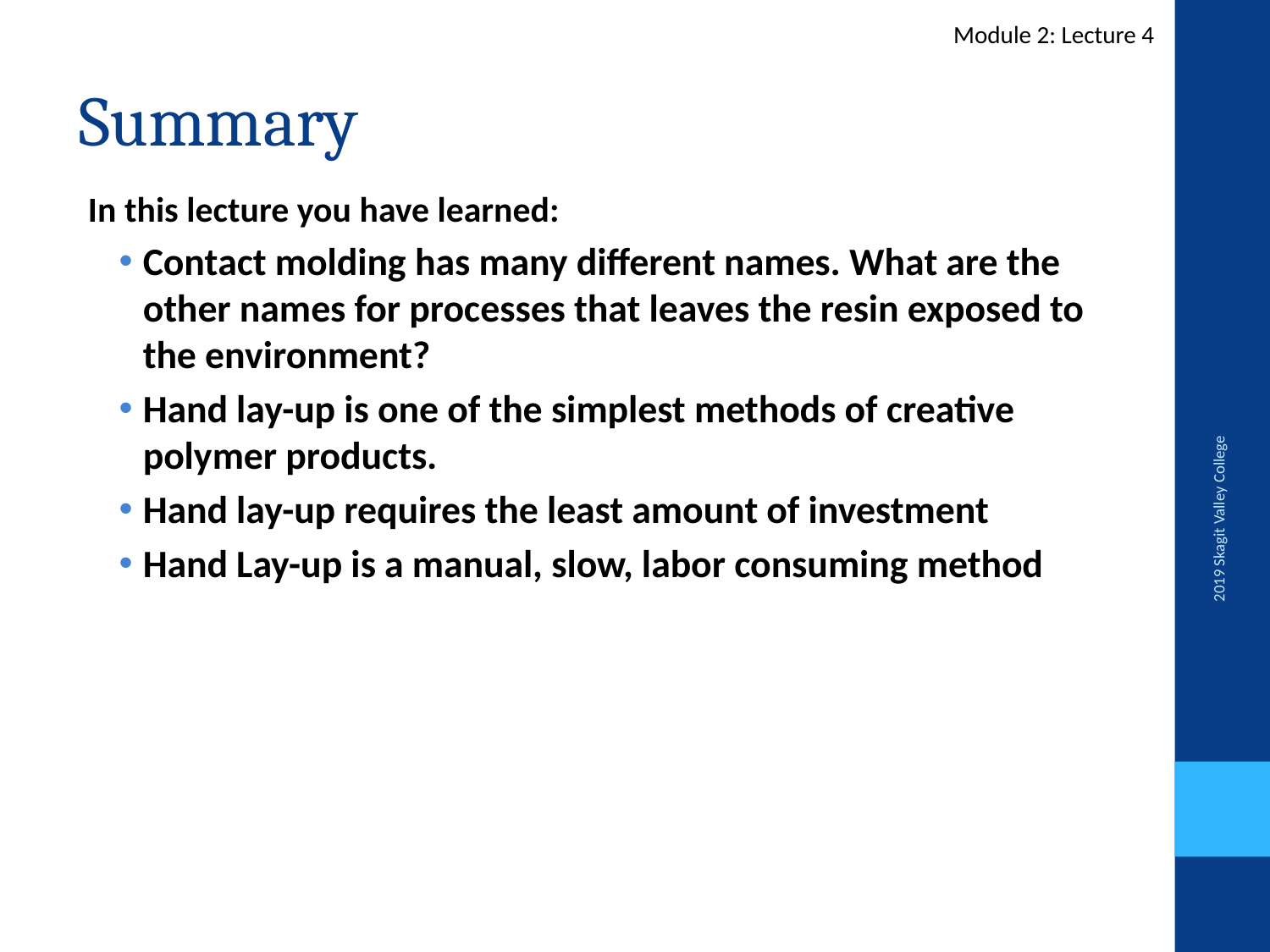

Module 2: Lecture 4
# Summary
In this lecture you have learned:
Contact molding has many different names. What are the other names for processes that leaves the resin exposed to the environment?
Hand lay-up is one of the simplest methods of creative polymer products.
Hand lay-up requires the least amount of investment
Hand Lay-up is a manual, slow, labor consuming method

2019 Skagit Valley College